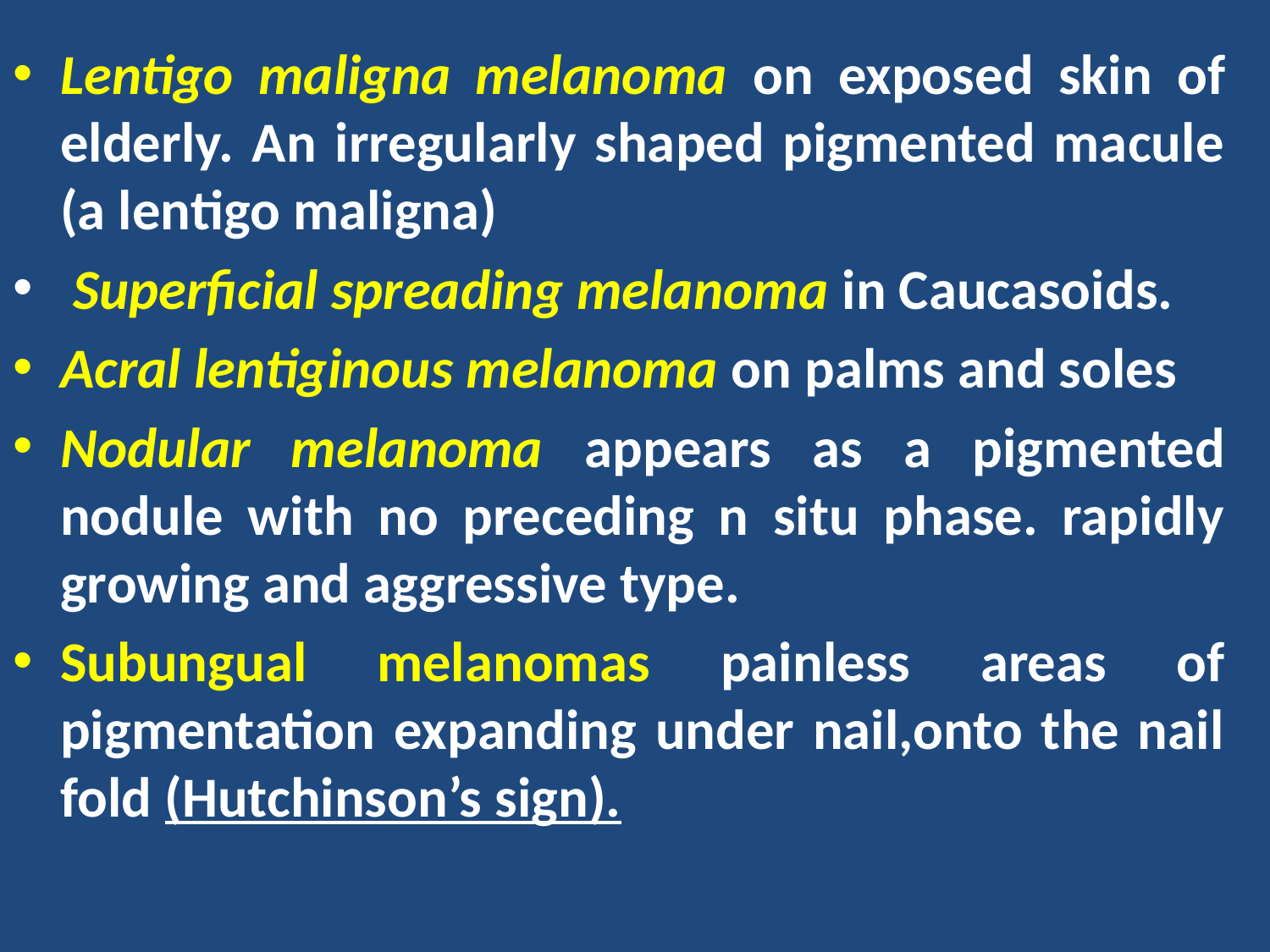

Lentigo maligna melanoma on exposed skin of elderly. An irregularly shaped pigmented macule (a lentigo maligna)
 Superficial spreading melanoma in Caucasoids.
Acral lentiginous melanoma on palms and soles
Nodular melanoma appears as a pigmented nodule with no preceding n situ phase. rapidly growing and aggressive type.
Subungual melanomas painless areas of pigmentation expanding under nail,onto the nail fold (Hutchinson’s sign).